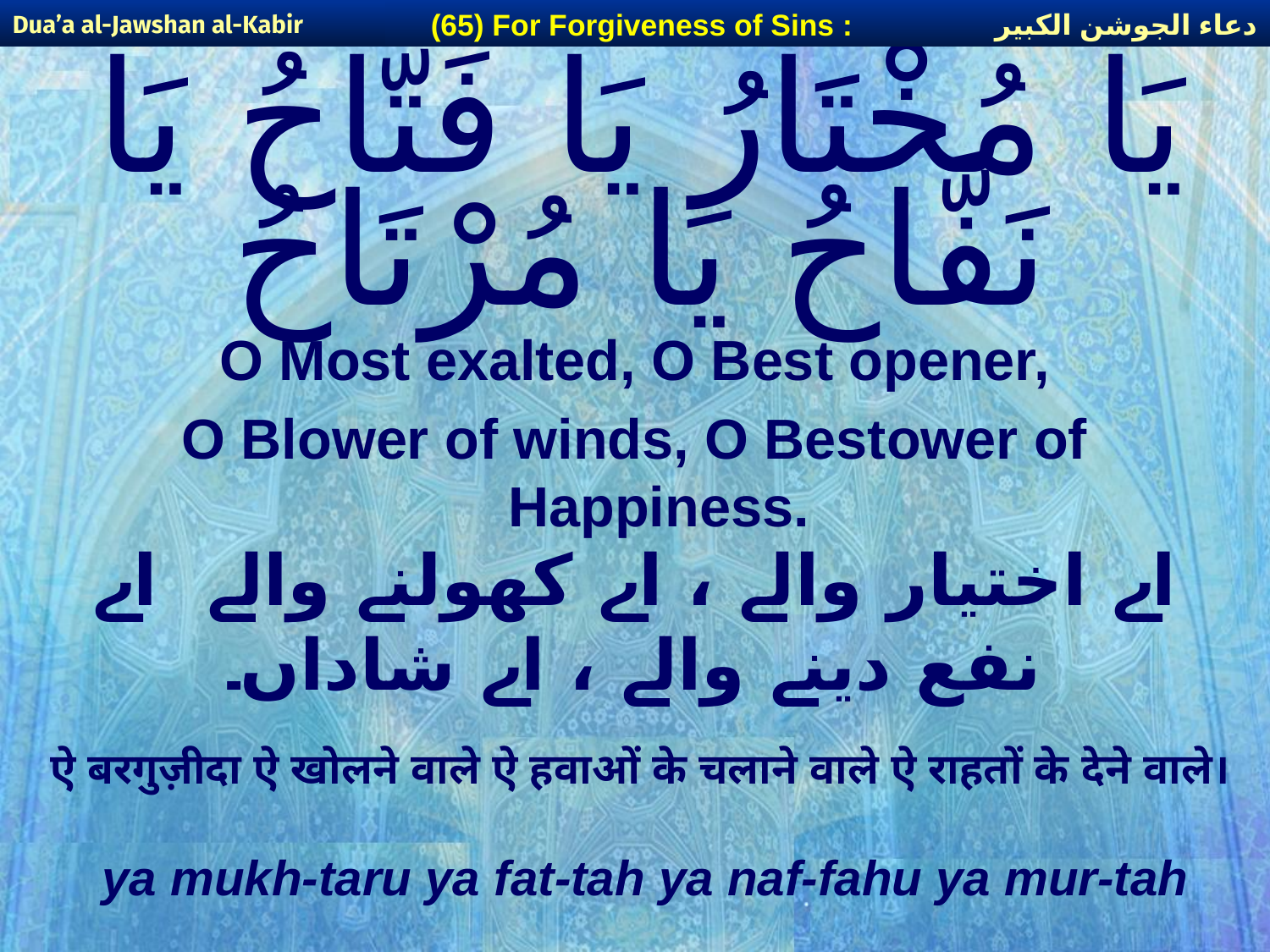

دعاء الجوشن الكبير
(65) For Forgiveness of Sins :
Dua’a al-Jawshan al-Kabir
# يَا مُخْتَارُ يَا فَتَّاحُ يَا نَفَّاحُ يَا مُرْتَاحُ
O Most exalted, O Best opener,
O Blower of winds, O Bestower of Happiness.
اے اختیار والے ، اے کھولنے والے  اے نفع دینے والے ، اے شاداں۔
ऐ बरगुज़ीदा ऐ खोलने वाले ऐ हवाओं के चलाने वाले ऐ राहतों के देने वाले।
ya mukh-taru ya fat-tah ya naf-fahu ya mur-tah